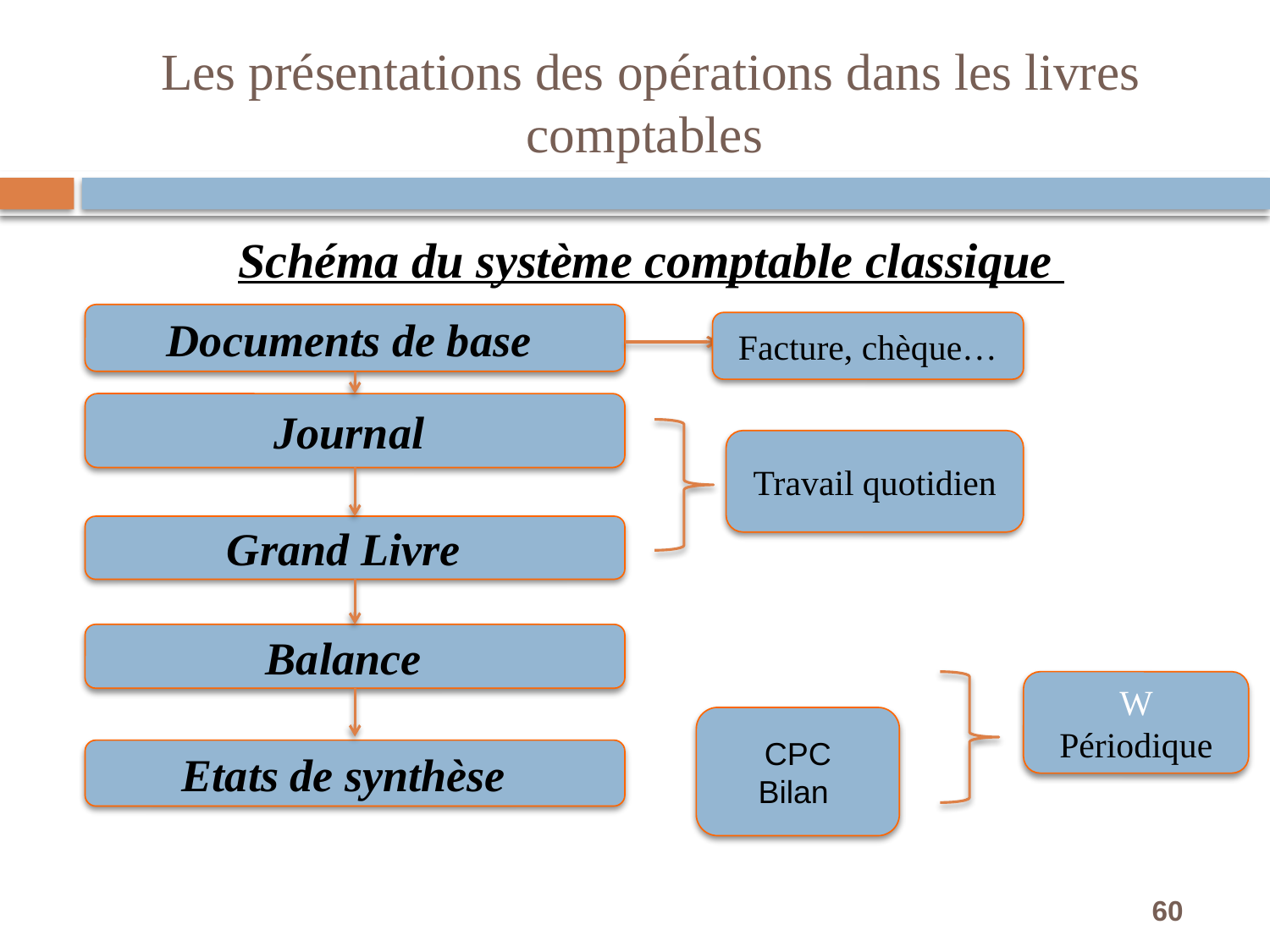

# Les présentations des opérations dans les livres comptables
Schéma du système comptable classique

Documents de base
Facture, chèque…
 Journal

Travail quotidien
Grand Livre
Balance

W Périodique

CPC
Bilan

Etats de synthèse
60